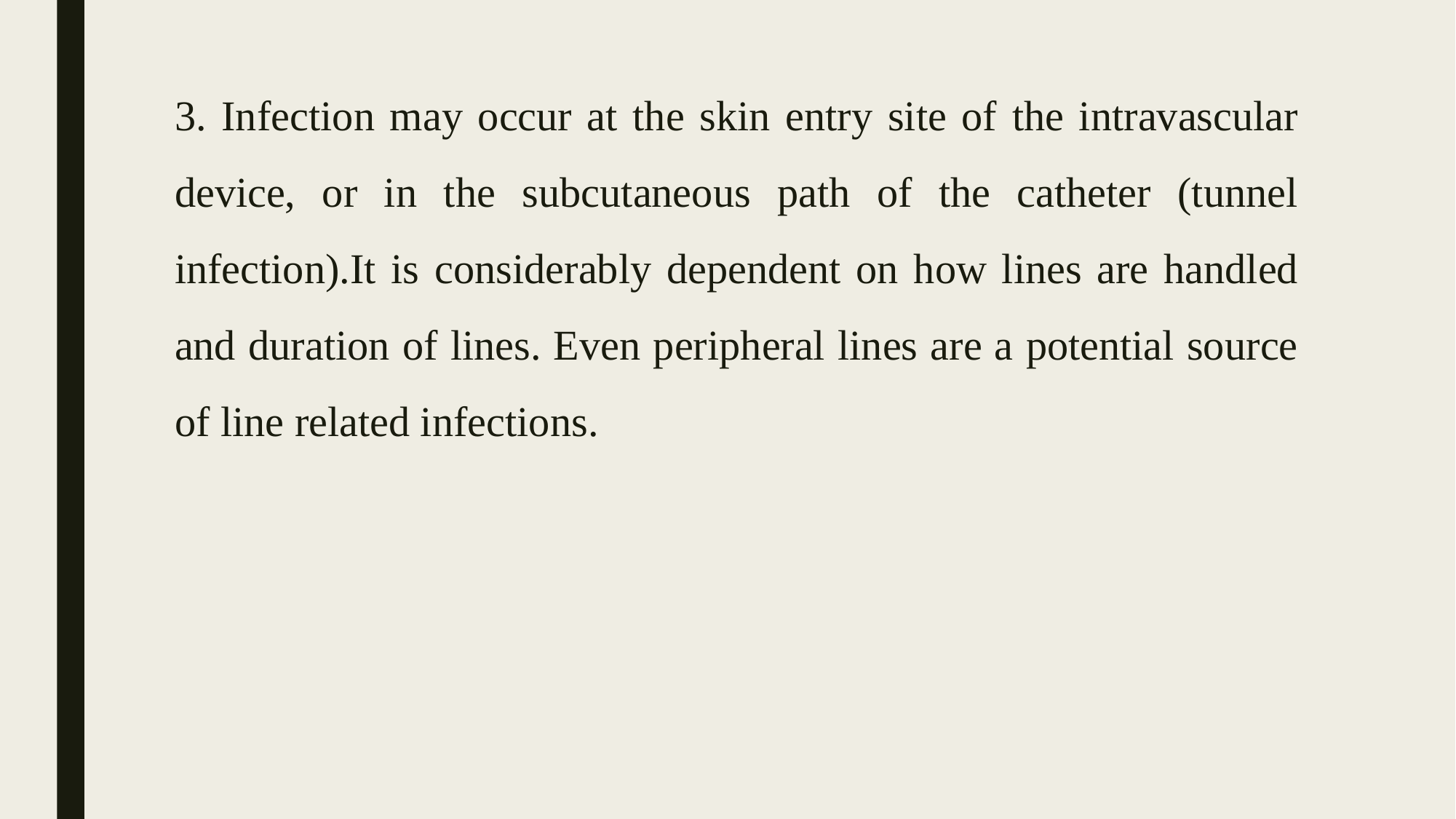

3. Infection may occur at the skin entry site of the intravascular device, or in the subcutaneous path of the catheter (tunnel infection).It is considerably dependent on how lines are handled and duration of lines. Even peripheral lines are a potential source of line related infections.